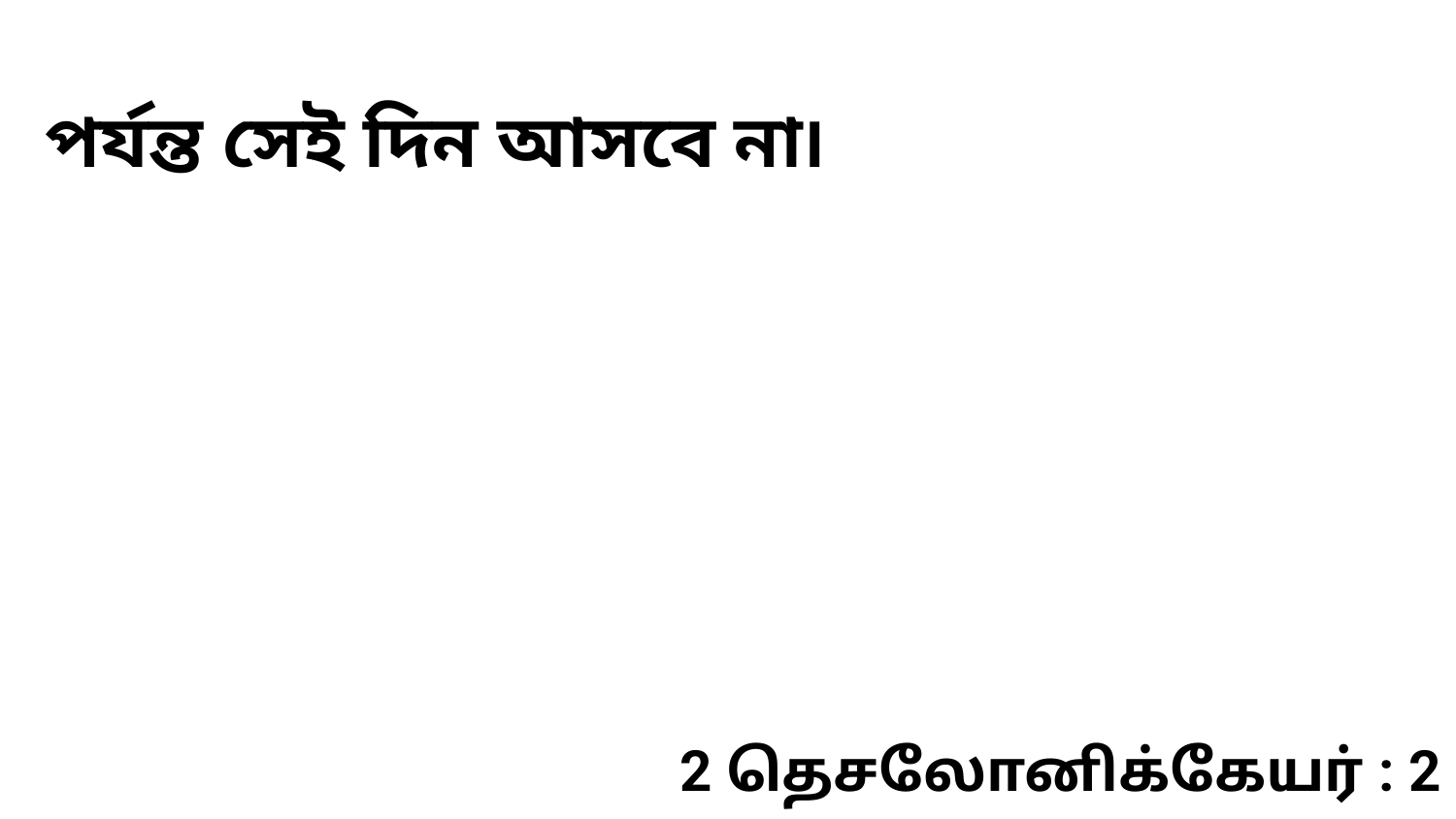

পর্যন্ত সেই দিন আসবে না৷
2 தெசலோனிக்கேயர் : 2